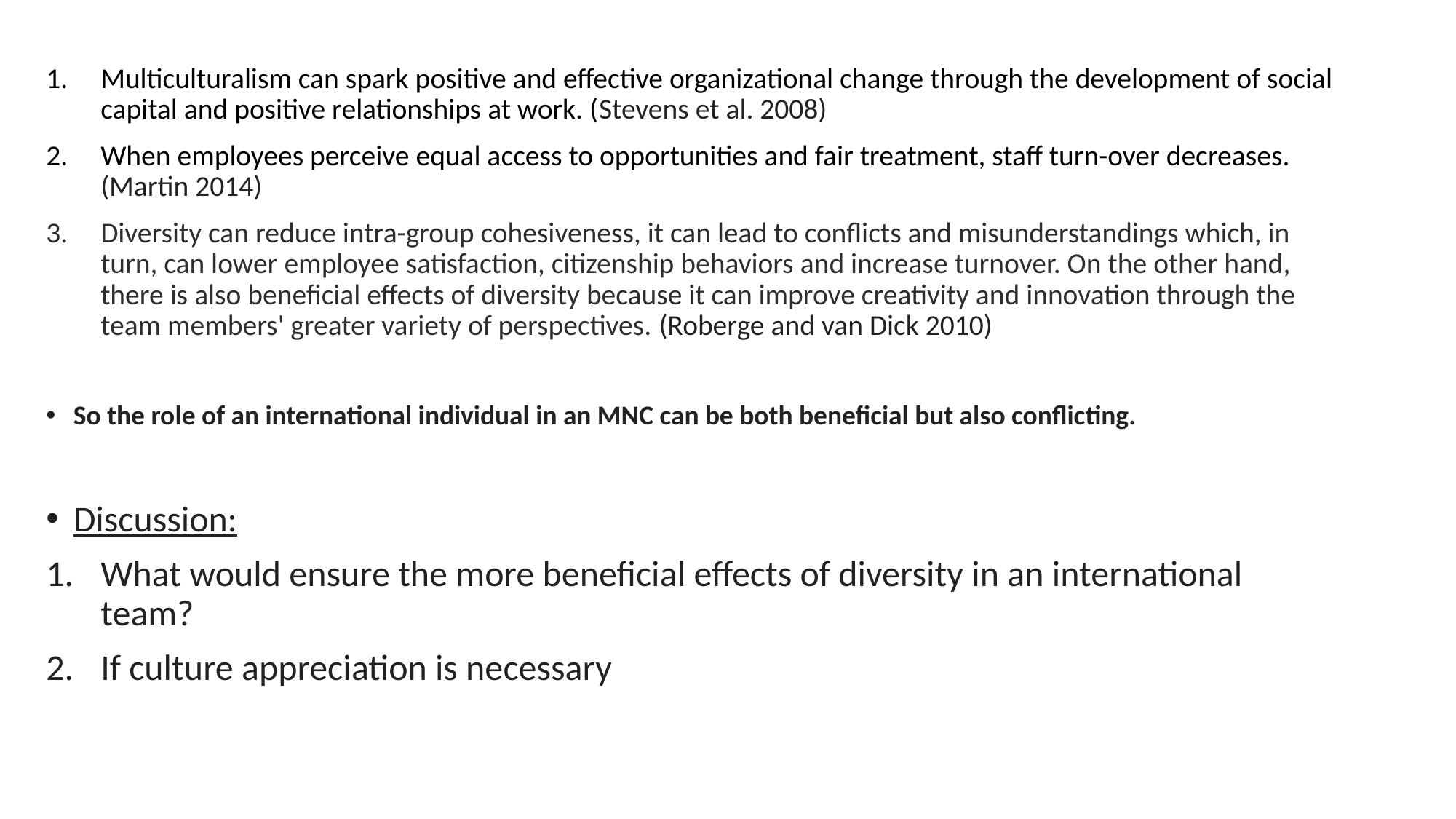

Multiculturalism can spark positive and effective organizational change through the development of social capital and positive relationships at work. (Stevens et al. 2008)
When employees perceive equal access to opportunities and fair treatment, staff turn-over decreases. (Martin 2014)
Diversity can reduce intra-group cohesiveness, it can lead to conflicts and misunderstandings which, in turn, can lower employee satisfaction, citizenship behaviors and increase turnover. On the other hand, there is also beneficial effects of diversity because it can improve creativity and innovation through the team members' greater variety of perspectives. (Roberge and van Dick 2010)

So the role of an international individual in an MNC can be both beneficial but also conflicting.

Discussion:
What would ensure the more beneficial effects of diversity in an international team?
If culture appreciation is necessary